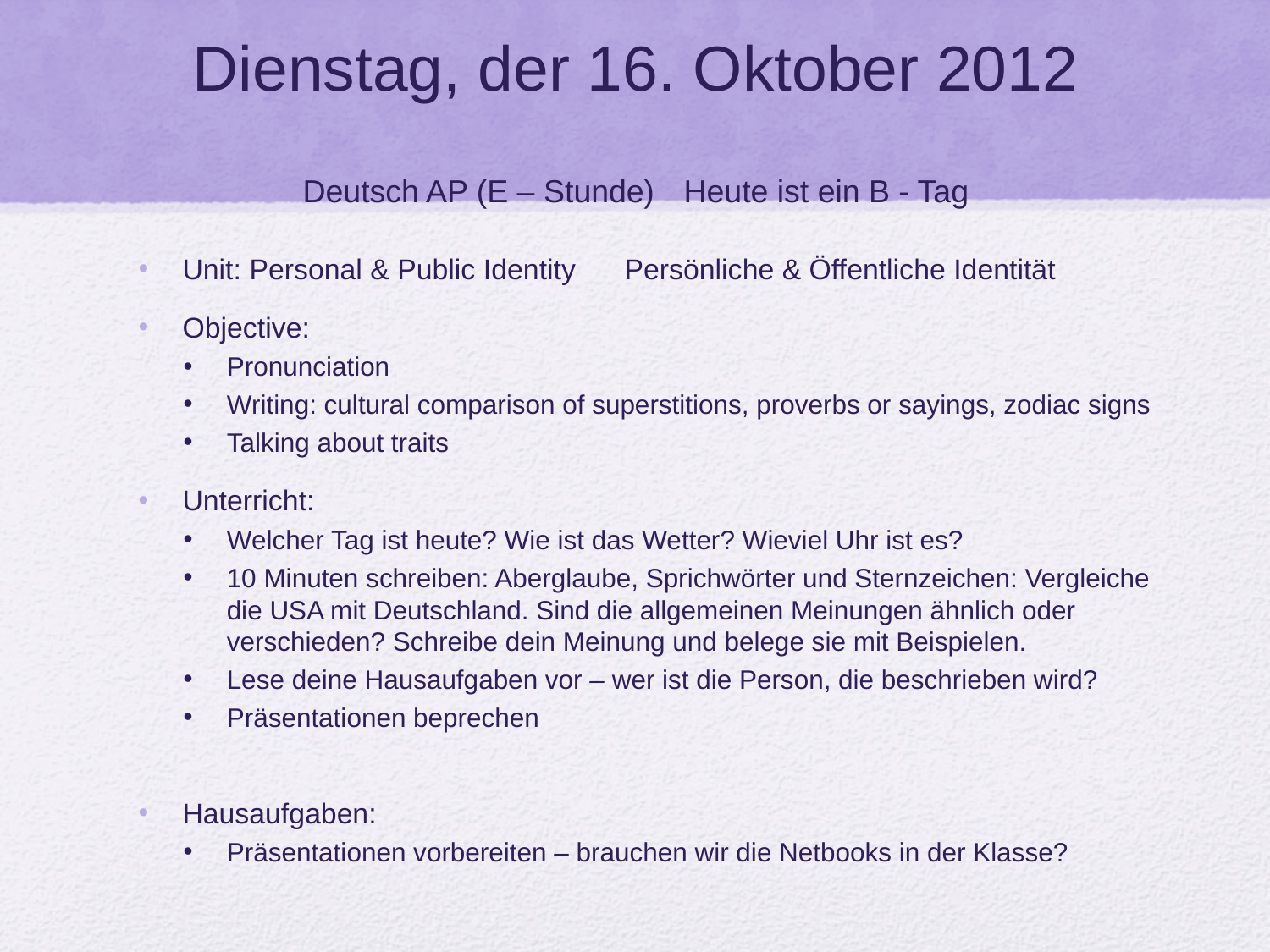

# Dienstag, der 16. Oktober 2012 Deutsch AP (E – Stunde)	Heute ist ein B - Tag
Unit: Personal & Public Identity 	Persönliche & Öffentliche Identität
Objective:
Pronunciation
Writing: cultural comparison of superstitions, proverbs or sayings, zodiac signs
Talking about traits
Unterricht:
Welcher Tag ist heute? Wie ist das Wetter? Wieviel Uhr ist es?
10 Minuten schreiben: Aberglaube, Sprichwörter und Sternzeichen: Vergleiche die USA mit Deutschland. Sind die allgemeinen Meinungen ähnlich oder verschieden? Schreibe dein Meinung und belege sie mit Beispielen.
Lese deine Hausaufgaben vor – wer ist die Person, die beschrieben wird?
Präsentationen beprechen

Hausaufgaben:
Präsentationen vorbereiten – brauchen wir die Netbooks in der Klasse?